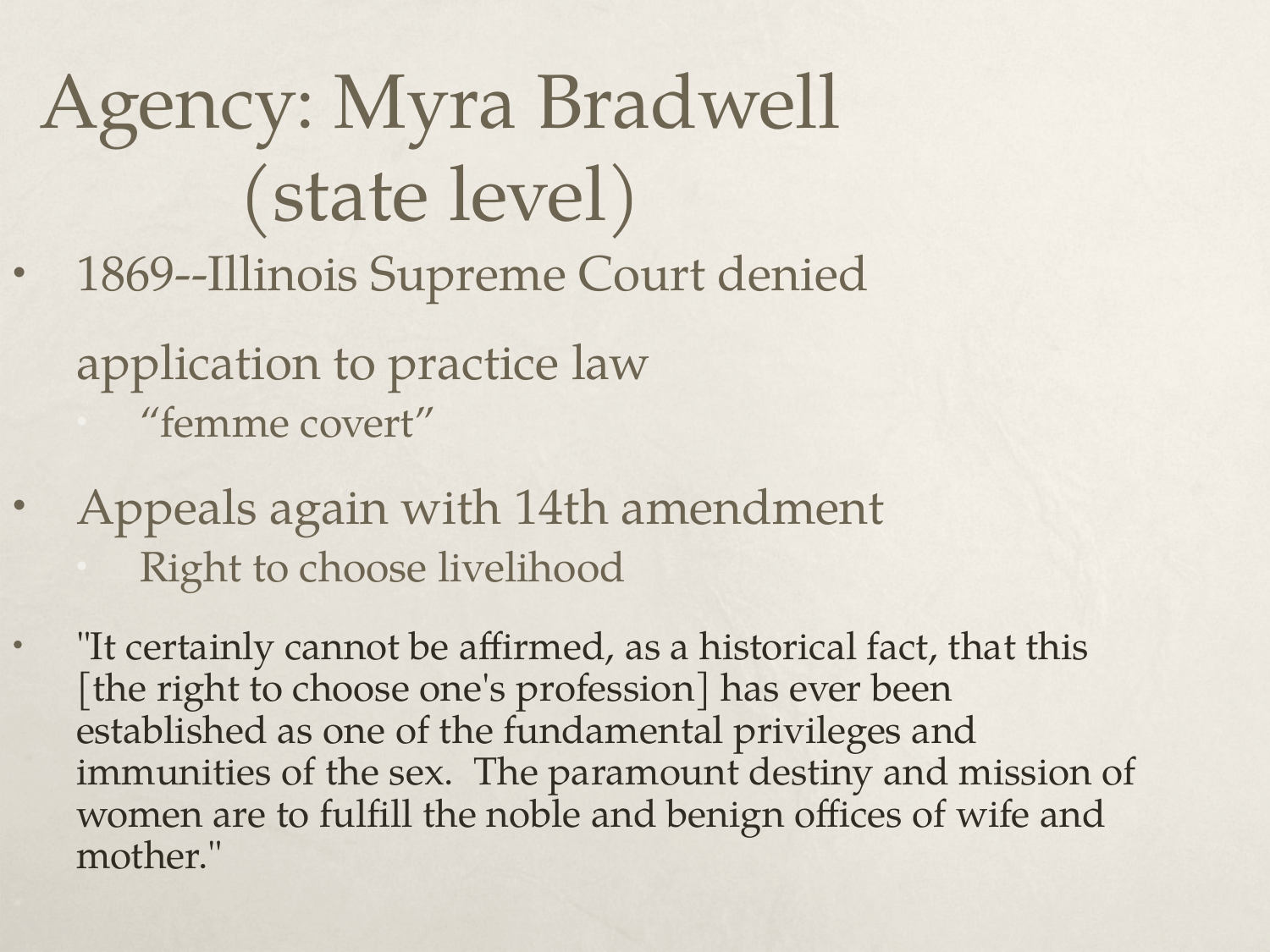

# Agency: Myra Bradwell (state level)
1869--Illinois Supreme Court denied
	application to practice law
“femme covert”
Appeals again with 14th amendment
Right to choose livelihood
"It certainly cannot be affirmed, as a historical fact, that this [the right to choose one's profession] has ever been established as one of the fundamental privileges and immunities of the sex.  The paramount destiny and mission of women are to fulfill the noble and benign offices of wife and mother."